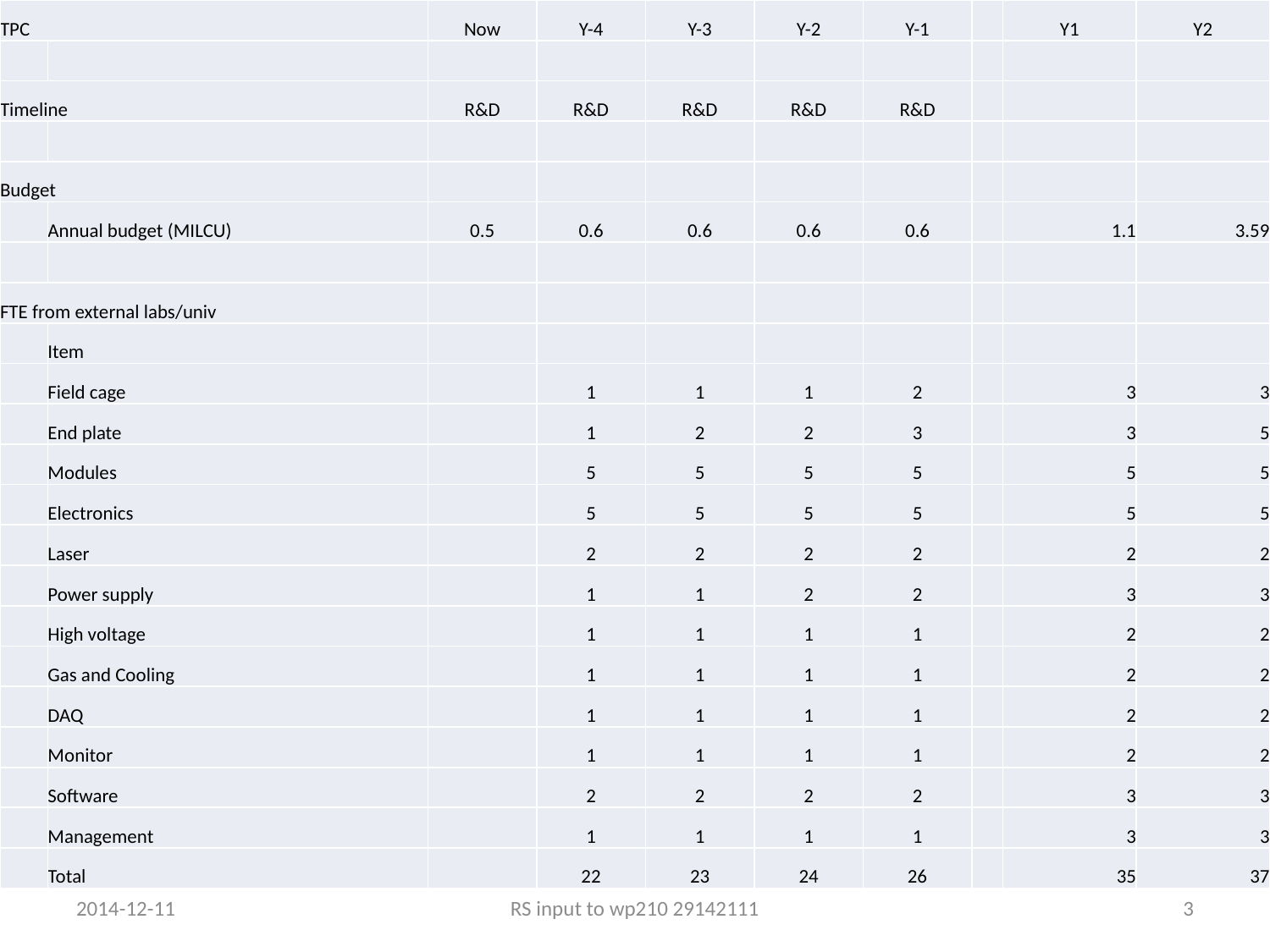

| TPC |  | Now | Y-4 | Y-3 | Y-2 | Y-1 |  | Y1 | Y2 |
| --- | --- | --- | --- | --- | --- | --- | --- | --- | --- |
|  |  |  |  |  |  |  |  |  |  |
| Timeline |  | R&D | R&D | R&D | R&D | R&D |  |  |  |
|  |  |  |  |  |  |  |  |  |  |
| Budget |  |  |  |  |  |  |  |  |  |
|  | Annual budget (MILCU) | 0.5 | 0.6 | 0.6 | 0.6 | 0.6 |  | 1.1 | 3.59 |
|  |  |  |  |  |  |  |  |  |  |
| FTE from external labs/univ |  |  |  |  |  |  |  |  |  |
|  | Item |  |  |  |  |  |  |  |  |
|  | Field cage |  | 1 | 1 | 1 | 2 |  | 3 | 3 |
|  | End plate |  | 1 | 2 | 2 | 3 |  | 3 | 5 |
|  | Modules |  | 5 | 5 | 5 | 5 |  | 5 | 5 |
|  | Electronics |  | 5 | 5 | 5 | 5 |  | 5 | 5 |
|  | Laser |  | 2 | 2 | 2 | 2 |  | 2 | 2 |
|  | Power supply |  | 1 | 1 | 2 | 2 |  | 3 | 3 |
|  | High voltage |  | 1 | 1 | 1 | 1 |  | 2 | 2 |
|  | Gas and Cooling |  | 1 | 1 | 1 | 1 |  | 2 | 2 |
|  | DAQ |  | 1 | 1 | 1 | 1 |  | 2 | 2 |
|  | Monitor |  | 1 | 1 | 1 | 1 |  | 2 | 2 |
|  | Software |  | 2 | 2 | 2 | 2 |  | 3 | 3 |
|  | Management |  | 1 | 1 | 1 | 1 |  | 3 | 3 |
|  | Total |  | 22 | 23 | 24 | 26 |  | 35 | 37 |
2014-12-11
RS input to wp210 29142111
3